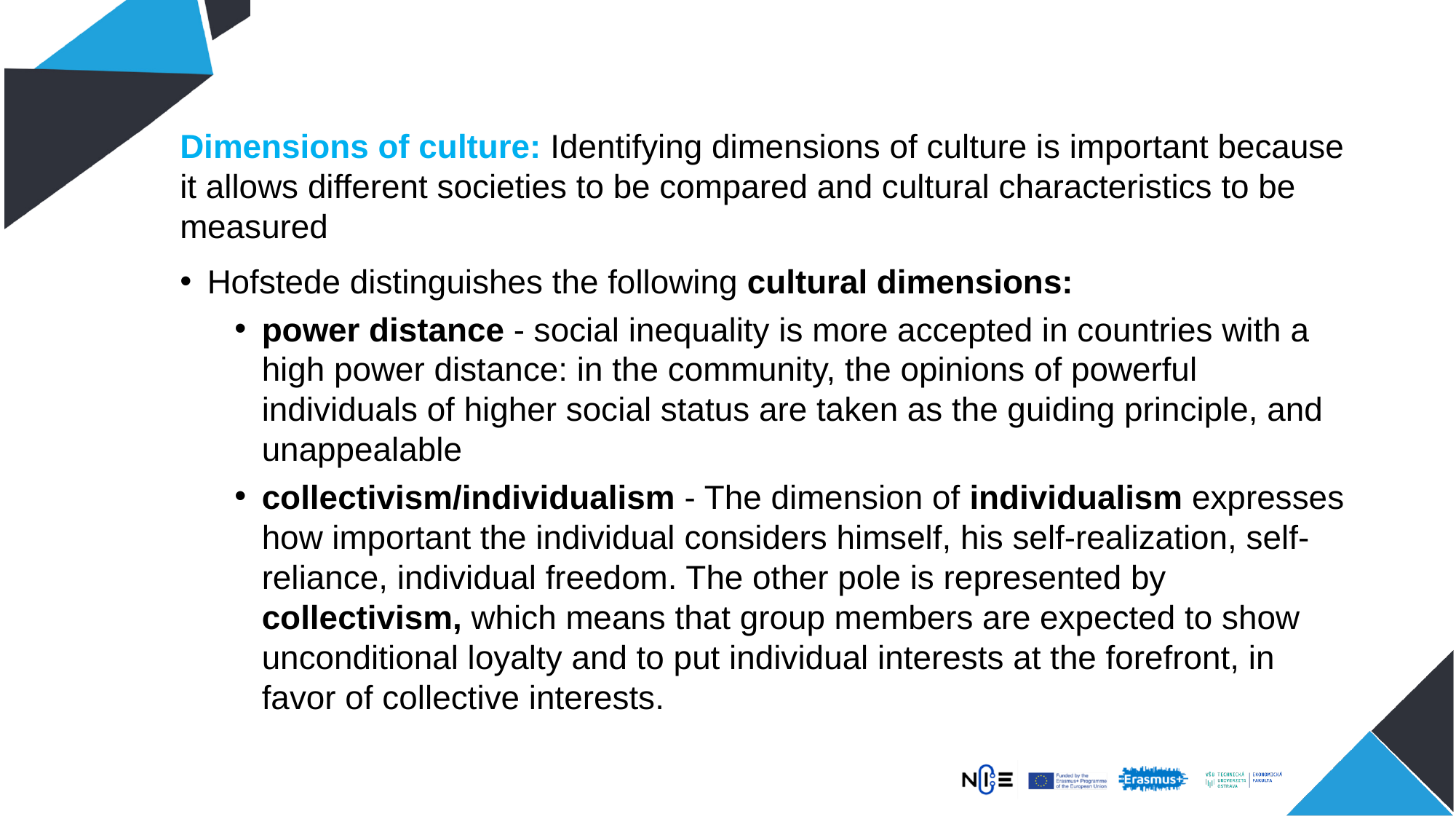

Dimensions of culture: Identifying dimensions of culture is important because it allows different societies to be compared and cultural characteristics to be measured
Hofstede distinguishes the following cultural dimensions:
power distance - social inequality is more accepted in countries with a high power distance: in the community, the opinions of powerful individuals of higher social status are taken as the guiding principle, and unappealable
collectivism/individualism - The dimension of individualism expresses how important the individual considers himself, his self-realization, self-reliance, individual freedom. The other pole is represented by collectivism, which means that group members are expected to show unconditional loyalty and to put individual interests at the forefront, in favor of collective interests.